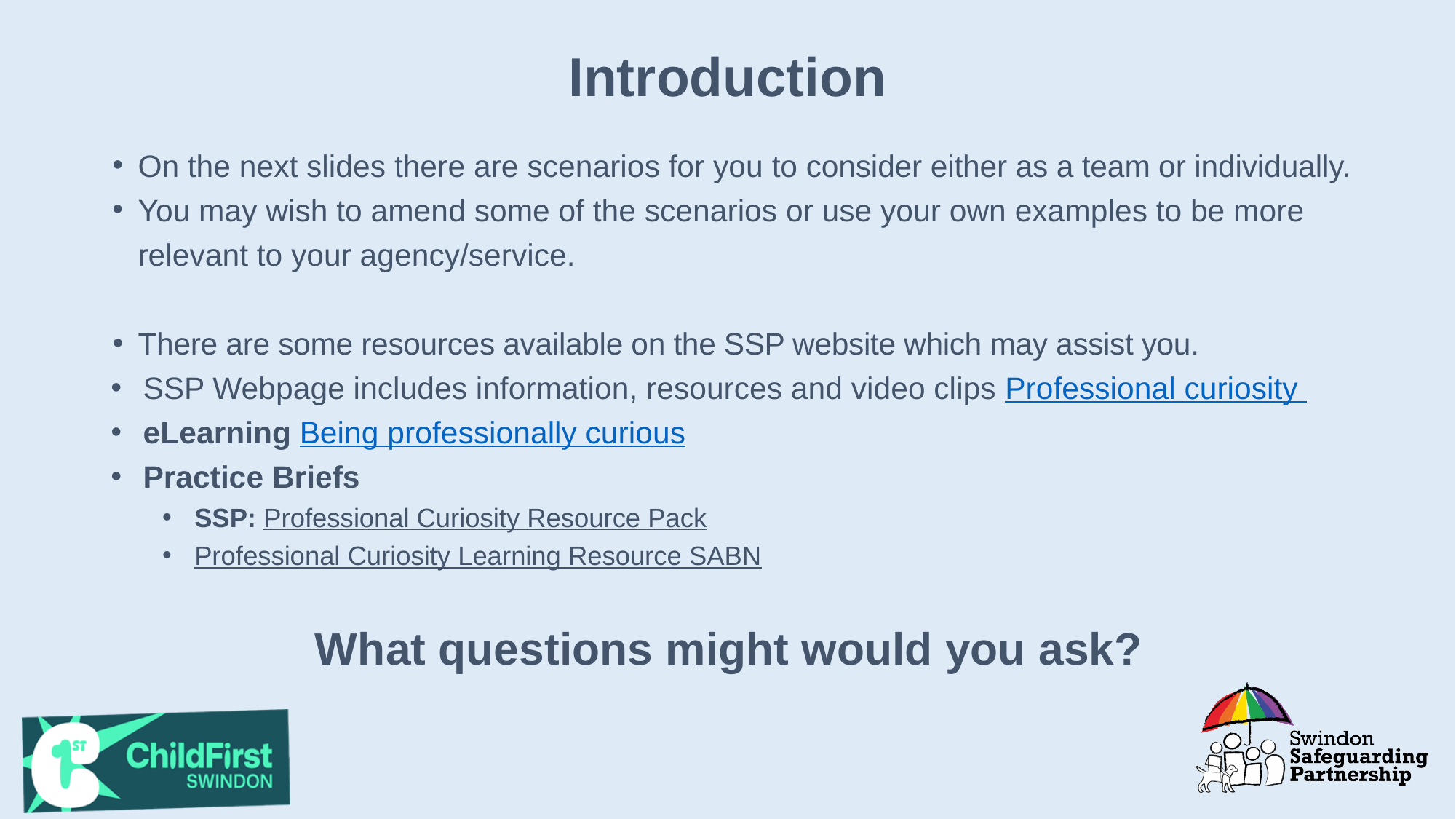

# Introduction
On the next slides there are scenarios for you to consider either as a team or individually.
You may wish to amend some of the scenarios or use your own examples to be more relevant to your agency/service.

There are some resources available on the SSP website which may assist you.
SSP Webpage includes information, resources and video clips Professional curiosity
eLearning Being professionally curious
Practice Briefs
SSP: Professional Curiosity Resource Pack
Professional Curiosity Learning Resource SABN

What questions might would you ask?